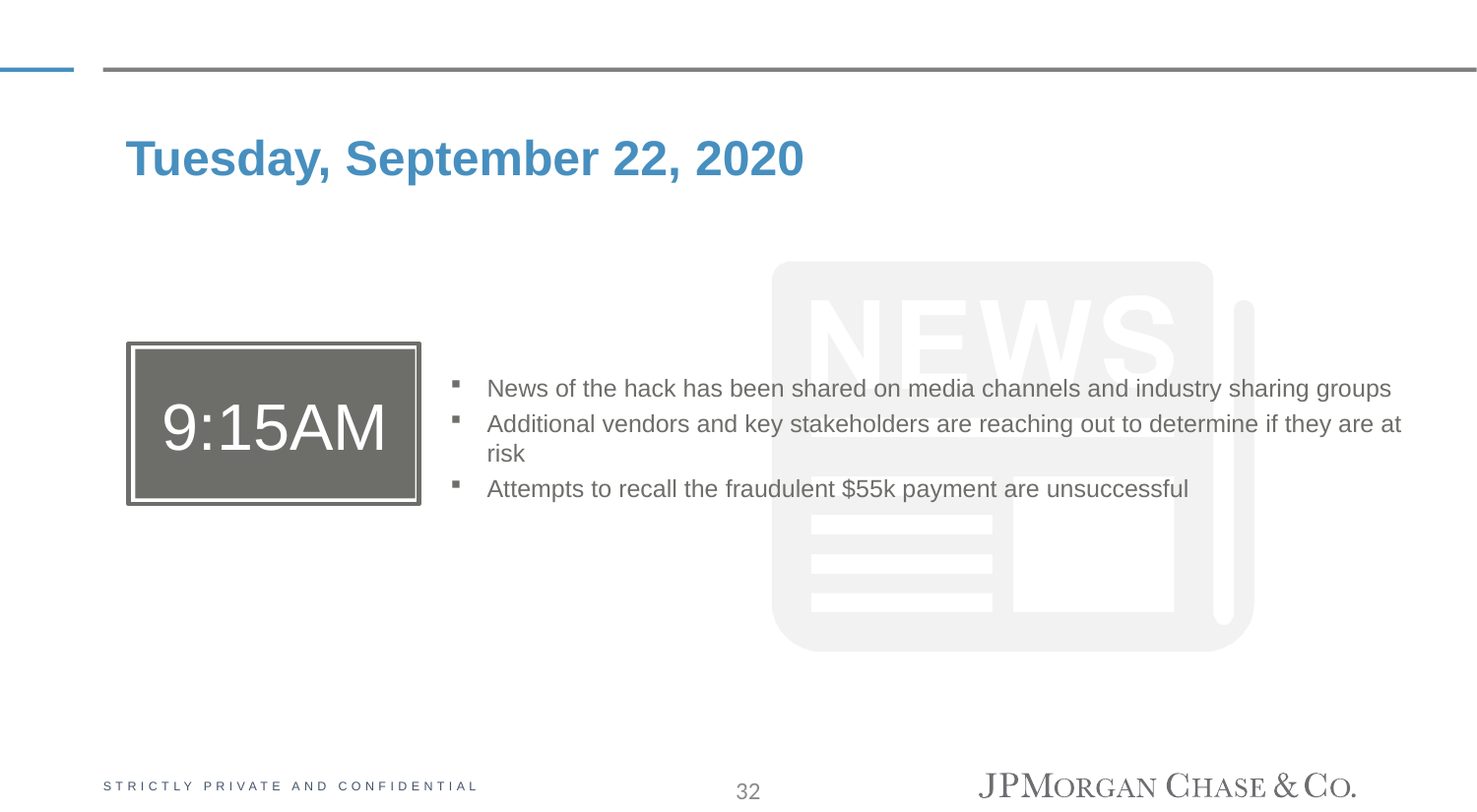

Tuesday, September 22, 2020

9:15AM
News of the hack has been shared on media channels and industry sharing groups
Additional vendors and key stakeholders are reaching out to determine if they are at risk
Attempts to recall the fraudulent $55k payment are unsuccessful
32